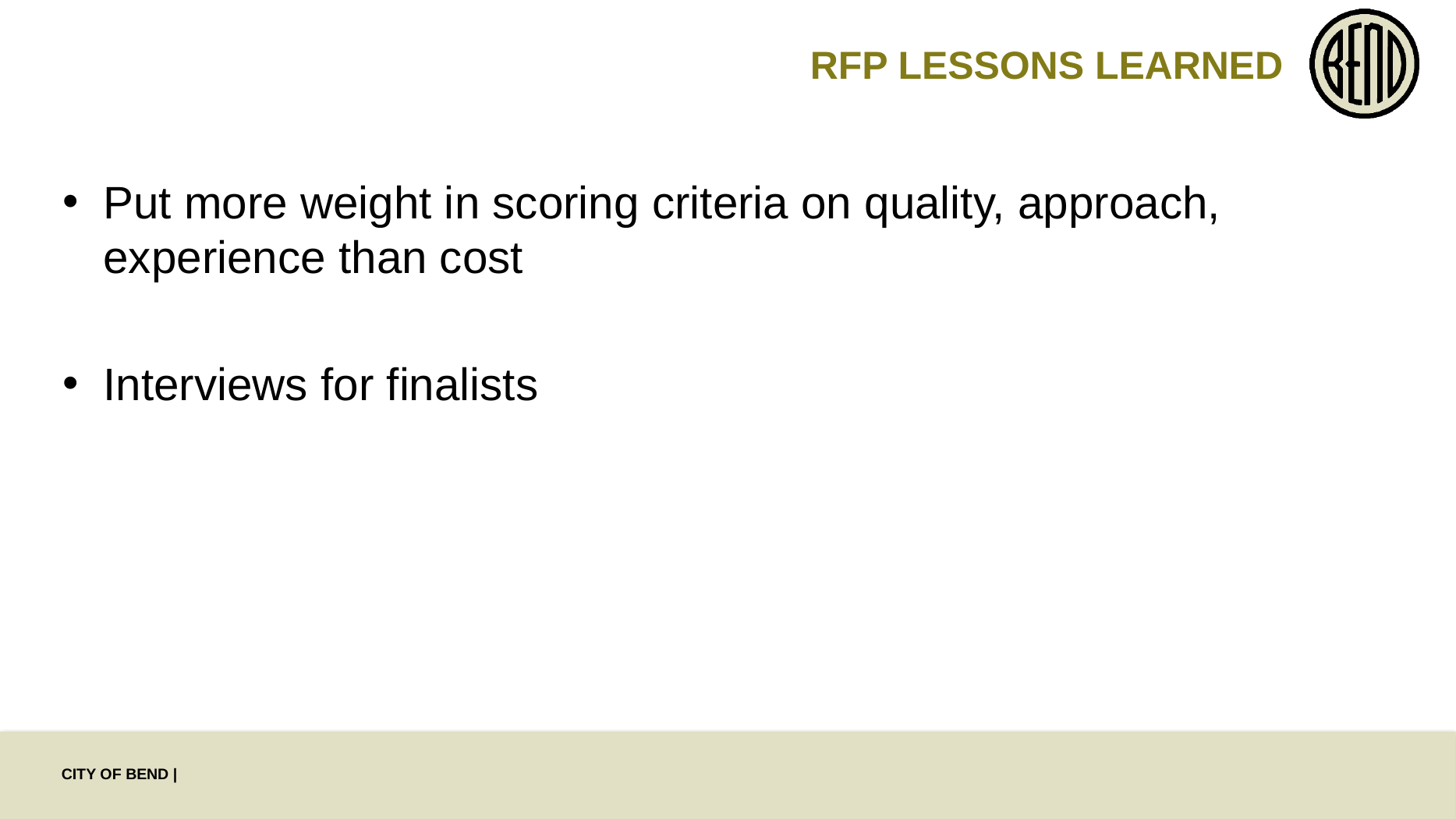

# RFP lessons learned
Put more weight in scoring criteria on quality, approach, experience than cost

Interviews for finalists